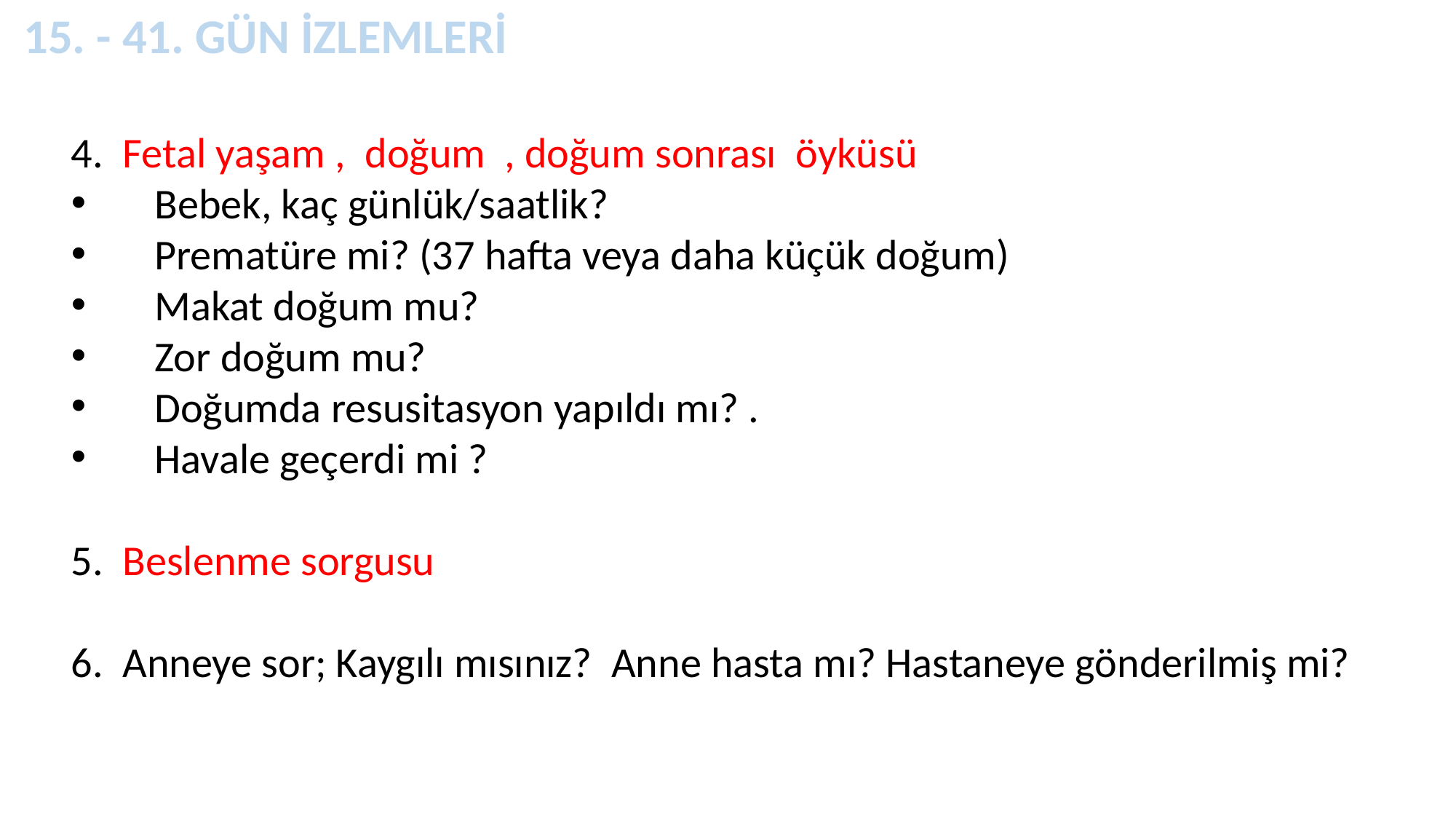

15. - 41. GÜN İZLEMLERİ
4.  Fetal yaşam ,  doğum  , doğum sonrası  öyküsü
   Bebek, kaç günlük/saatlik?
   Prematüre mi? (37 hafta veya daha küçük doğum)
   Makat doğum mu?
   Zor doğum mu?
   Doğumda resusitasyon yapıldı mı? .
   Havale geçerdi mi ?

5.  Beslenme sorgusu

6.  Anneye sor; Kaygılı mısınız?  Anne hasta mı? Hastaneye gönderilmiş mi?